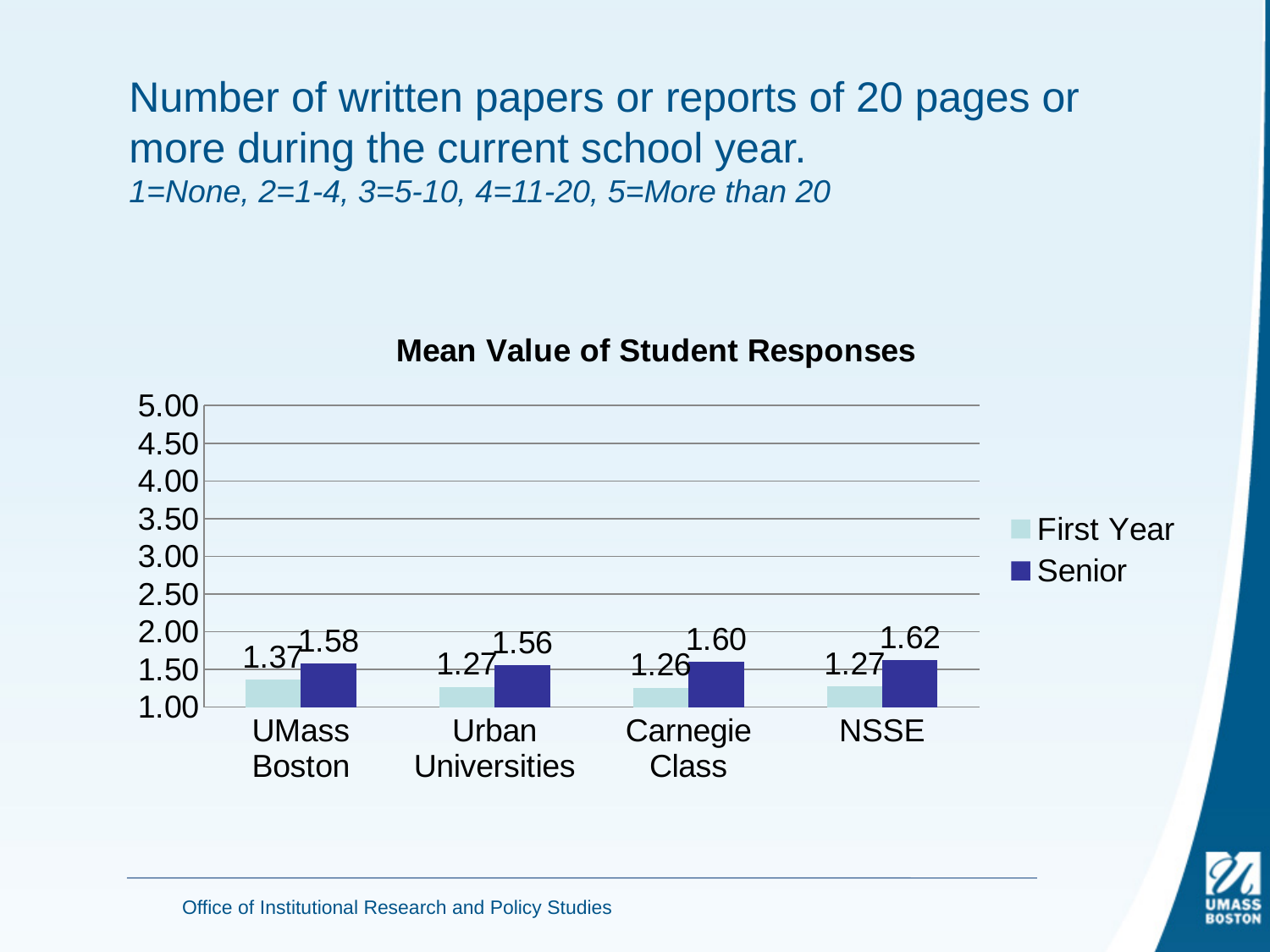

# Number of written papers or reports of 20 pages or more during the current school year. 1=None, 2=1-4, 3=5-10, 4=11-20, 5=More than 20

### Chart: Mean Value of Student Responses

| Category | First Year | Senior |
|---|---|---|
| UMass Boston | 1.3656008313361938 | 1.579188626465465 |
| Urban Universities | 1.2699213365930324 | 1.5583249808467268 |
| Carnegie Class | 1.2578570696532612 | 1.60270290035587 |
| NSSE | 1.2711406379983388 | 1.6226562153705544 |
Office of Institutional Research and Policy Studies